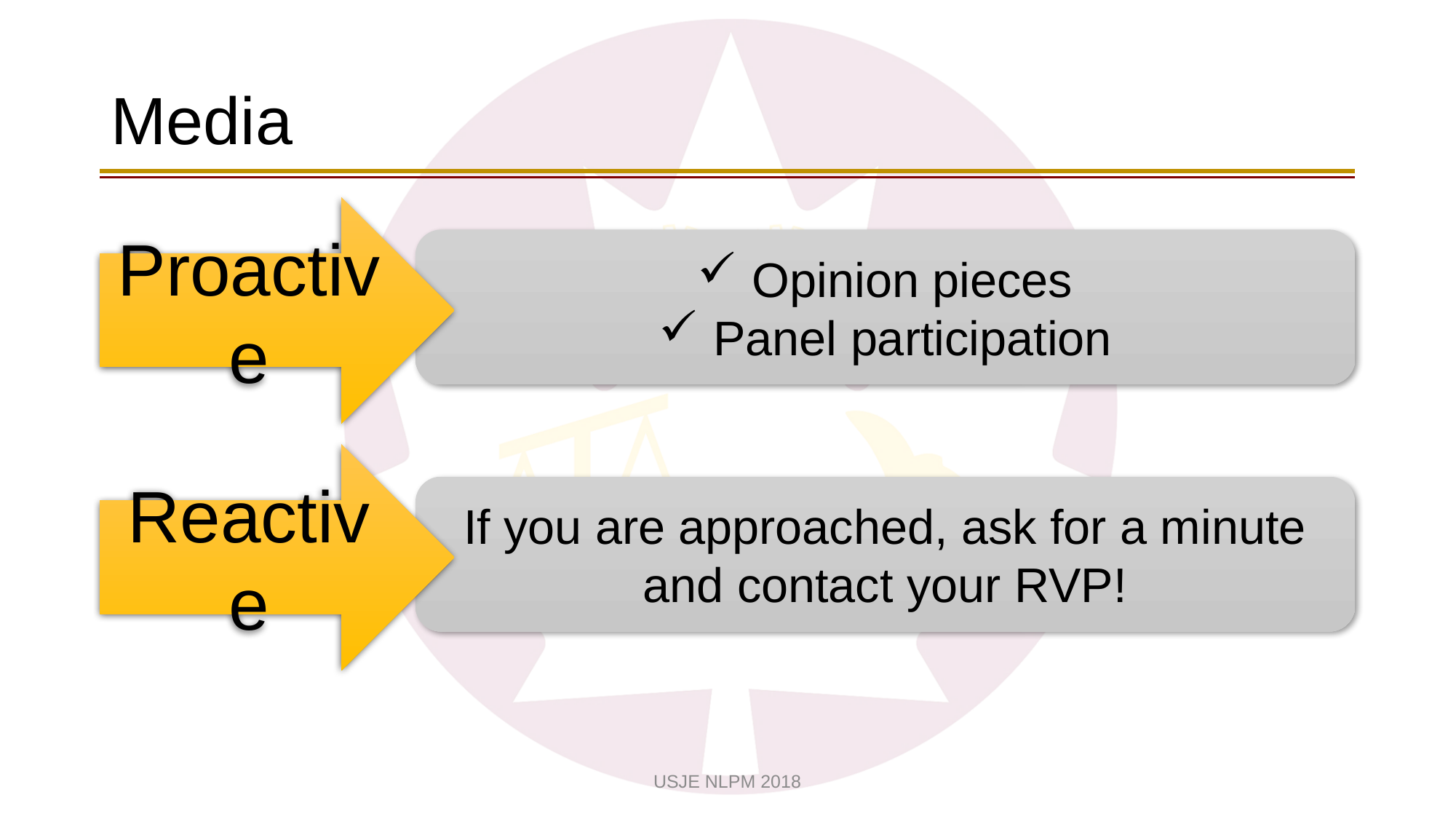

# Media
Proactive
Opinion pieces
Panel participation
Reactive
If you are approached, ask for a minute and contact your RVP!
USJE NLPM 2018